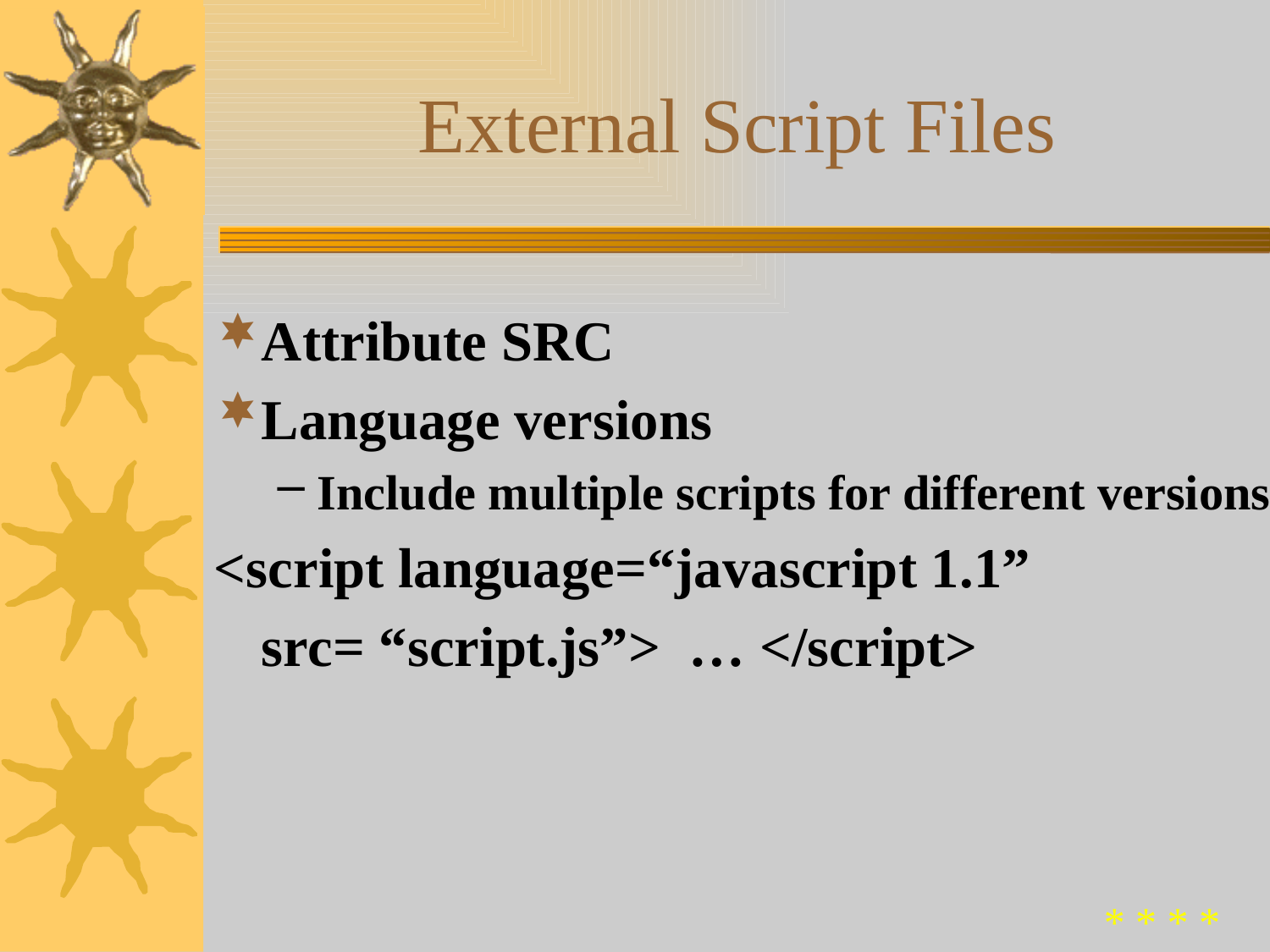

# External Script Files
Attribute SRC
Language versions
Include multiple scripts for different versions
<script language=“javascript 1.1”
	src= “script.js”>  … </script>

* * * *